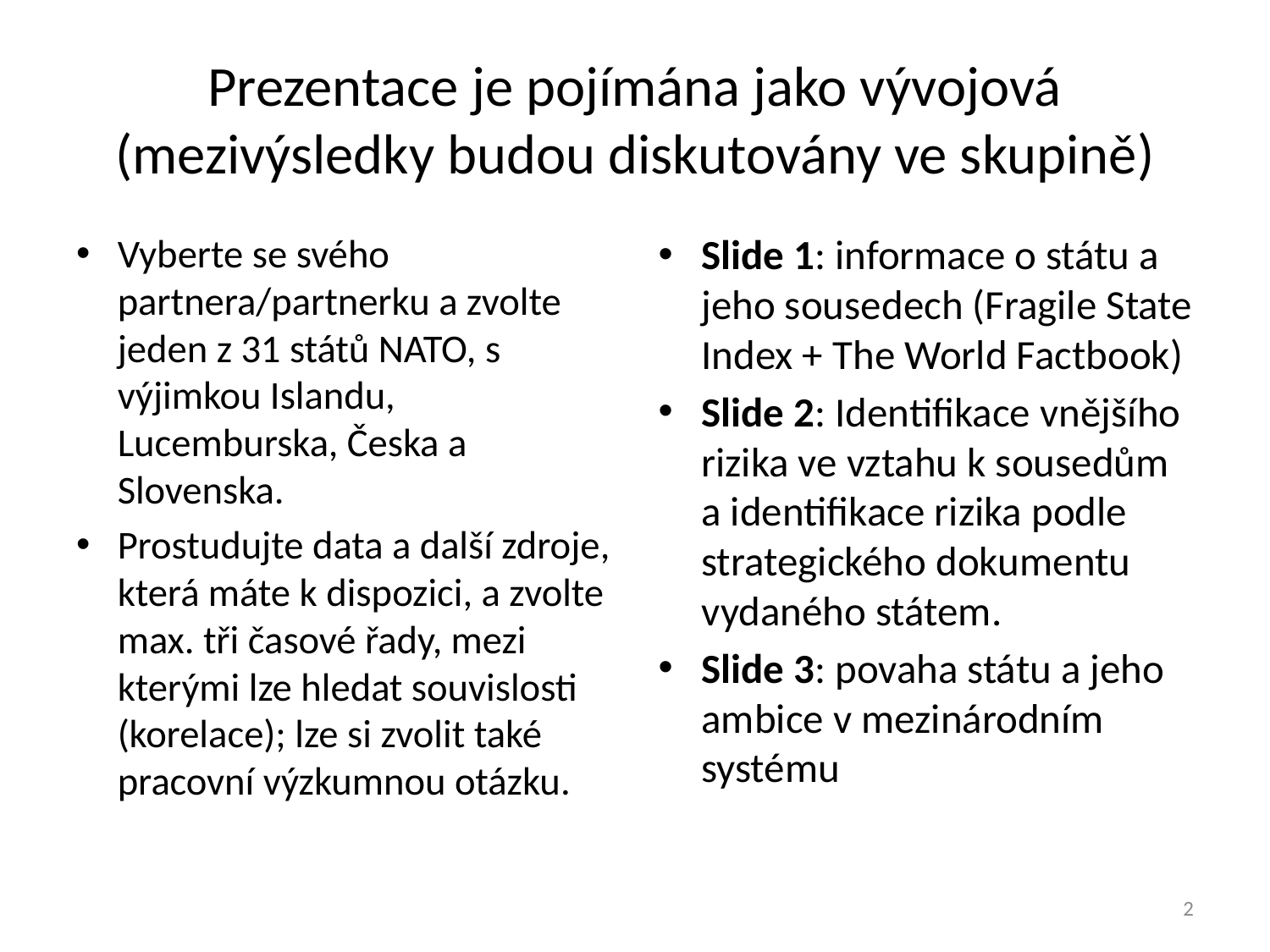

# Prezentace je pojímána jako vývojová (mezivýsledky budou diskutovány ve skupině)
Vyberte se svého partnera/partnerku a zvolte jeden z 31 států NATO, s výjimkou Islandu, Lucemburska, Česka a Slovenska.
Prostudujte data a další zdroje, která máte k dispozici, a zvolte max. tři časové řady, mezi kterými lze hledat souvislosti (korelace); lze si zvolit také pracovní výzkumnou otázku.
Slide 1: informace o státu a jeho sousedech (Fragile State Index + The World Factbook)
Slide 2: Identifikace vnějšího rizika ve vztahu k sousedům a identifikace rizika podle strategického dokumentu vydaného státem.
Slide 3: povaha státu a jeho ambice v mezinárodním systému
2